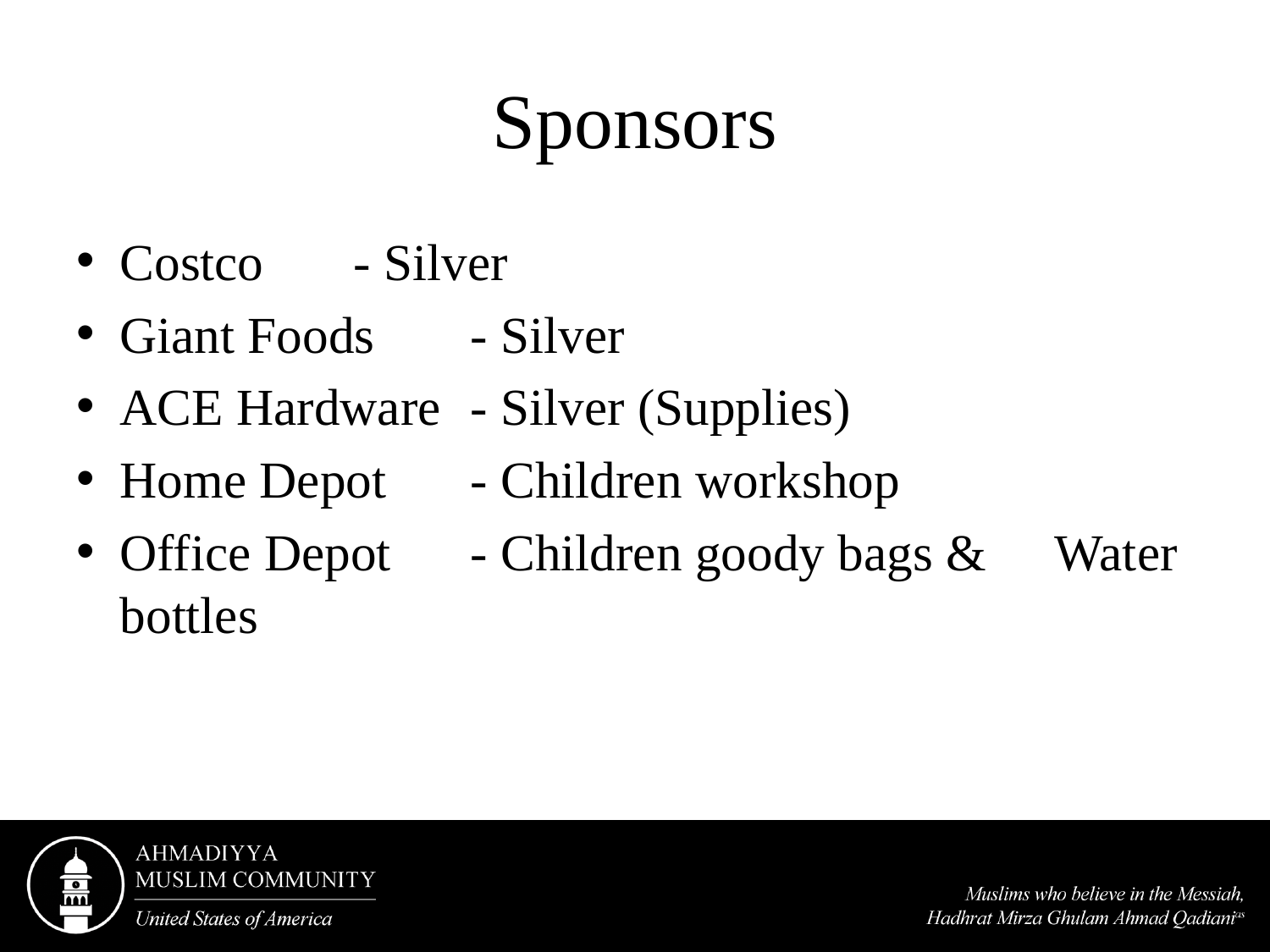

# Sponsors
Costco 					- Silver
Giant Foods 			- Silver
ACE Hardware 		- Silver (Supplies)
Home Depot			- Children workshop
Office Depot			- Children goody bags & 											Water bottles